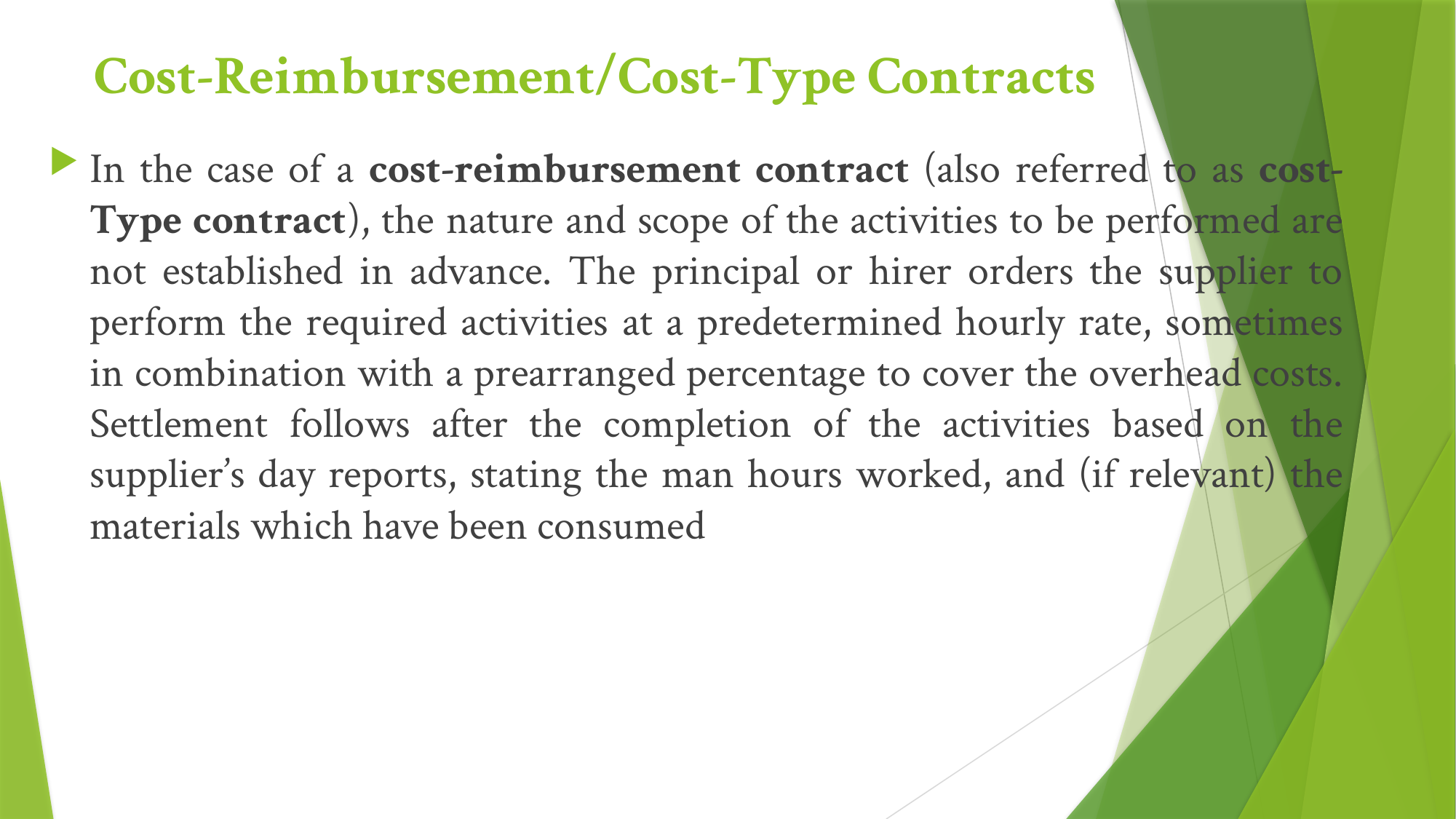

# Cost-Reimbursement/Cost-Type Contracts
In the case of a cost-reimbursement contract (also referred to as cost-Type contract), the nature and scope of the activities to be performed are not established in advance. The principal or hirer orders the supplier to perform the required activities at a predetermined hourly rate, sometimes in combination with a prearranged percentage to cover the overhead costs. Settlement follows after the completion of the activities based on the supplier’s day reports, stating the man hours worked, and (if relevant) the materials which have been consumed